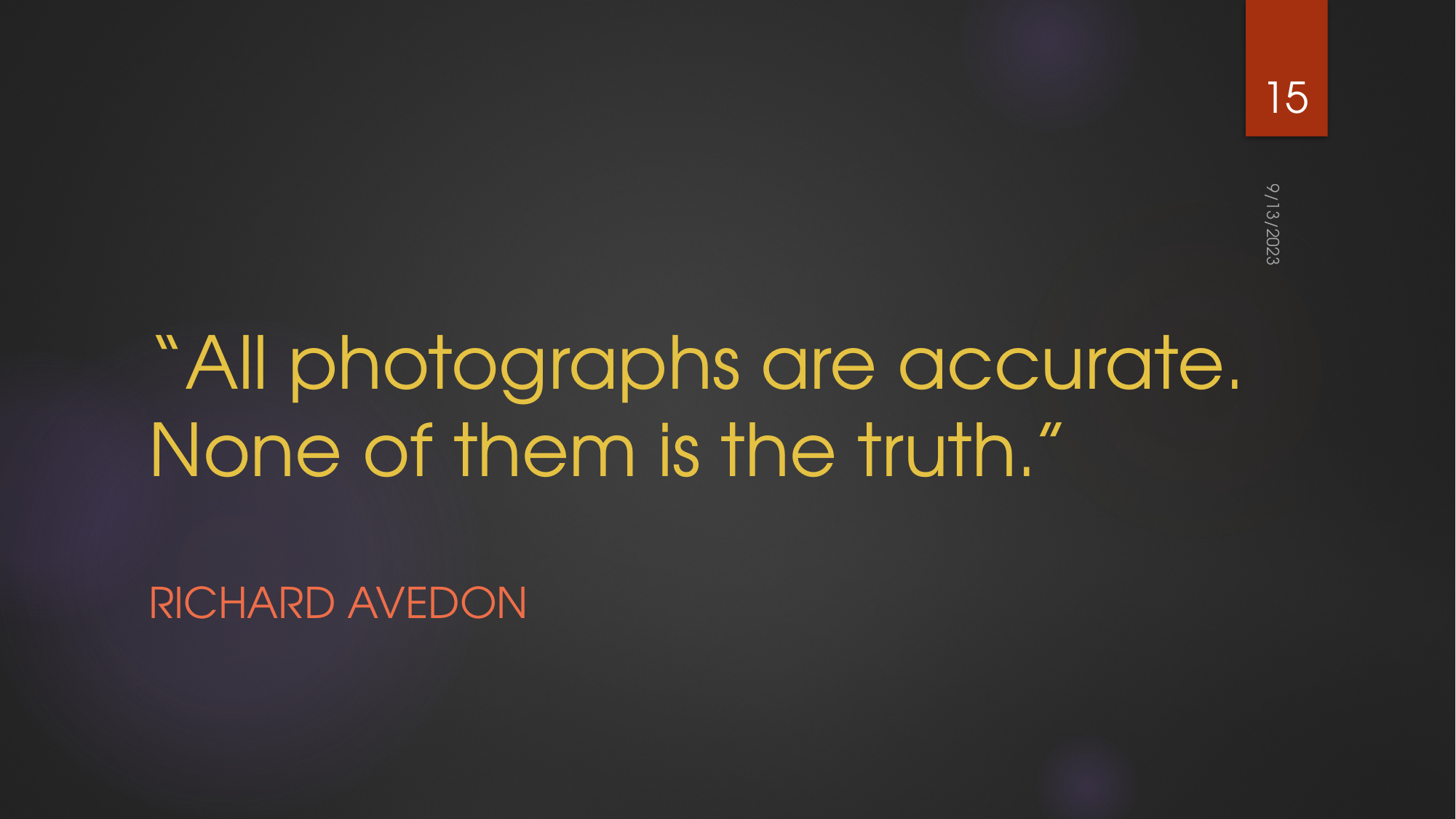

15
9/13/2023
# “All photographs are accurate. None of them is the truth.”
Richard Avedon